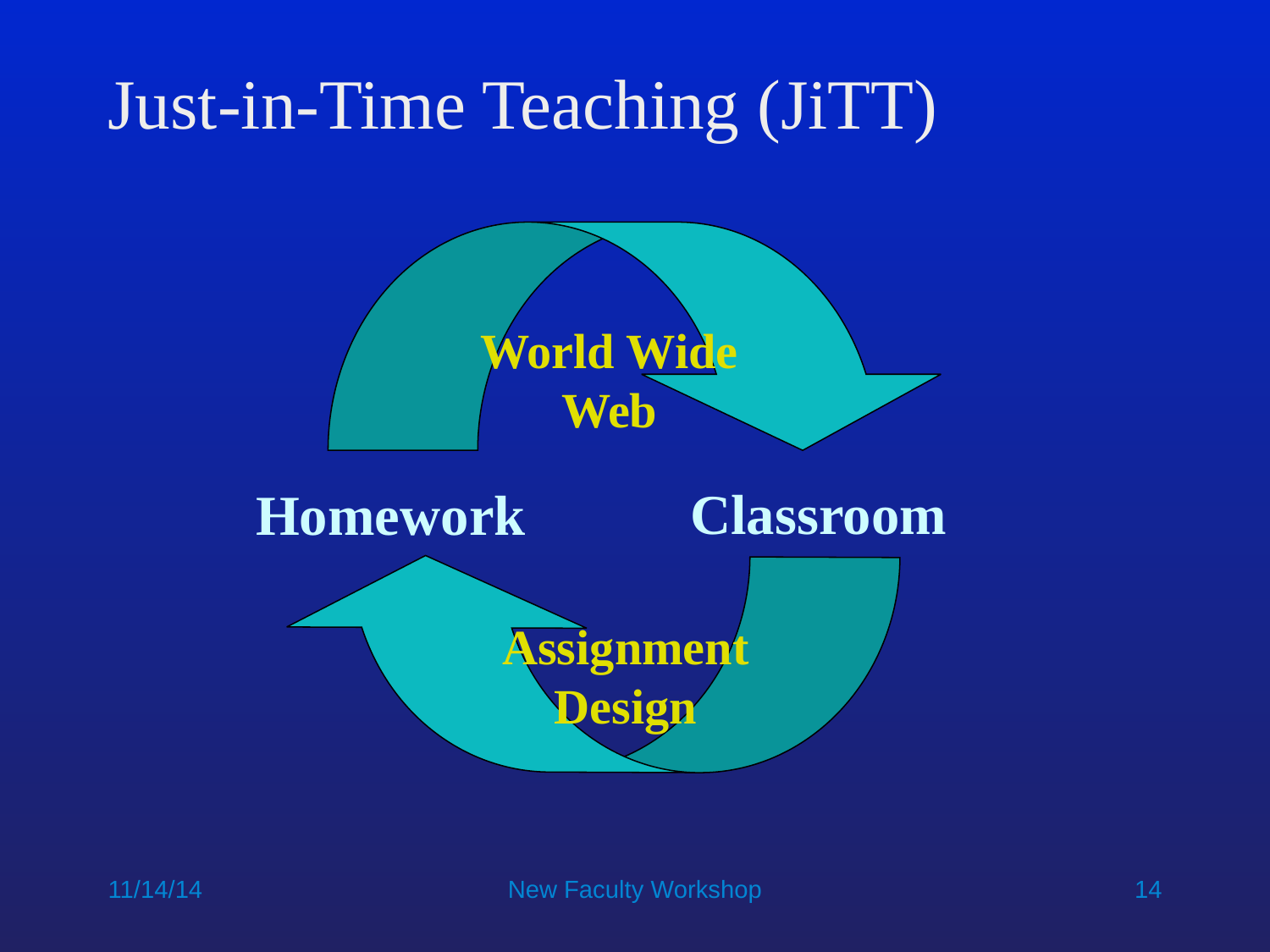

# Just-in-Time Teaching (JiTT)

World Wide
Web
Classroom
Homework

Assignment
Design
11/14/14
New Faculty Workshop